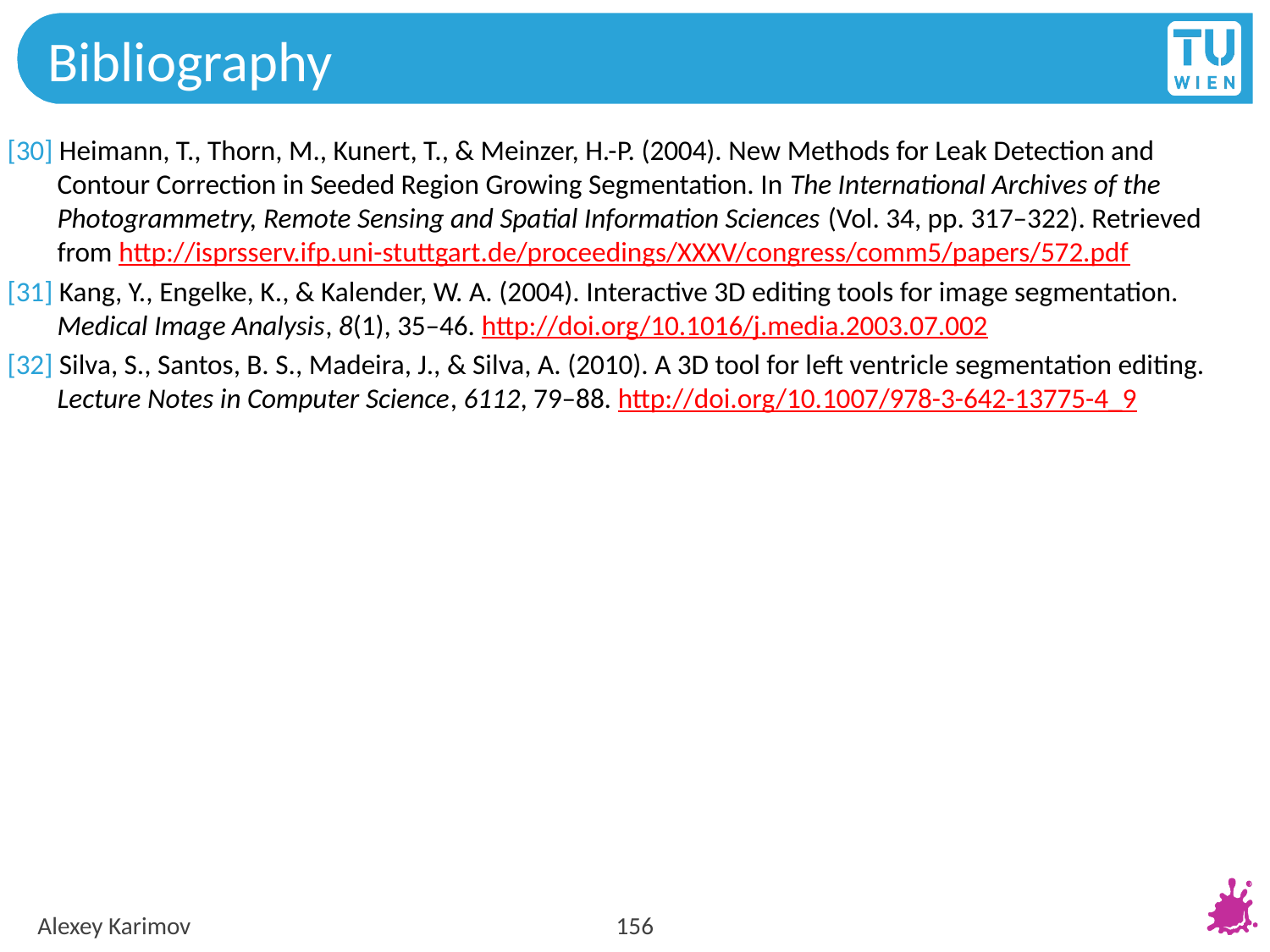

# Bibliography
[30] Heimann, T., Thorn, M., Kunert, T., & Meinzer, H.-P. (2004). New Methods for Leak Detection and Contour Correction in Seeded Region Growing Segmentation. In The International Archives of the Photogrammetry, Remote Sensing and Spatial Information Sciences (Vol. 34, pp. 317–322). Retrieved from http://isprsserv.ifp.uni-stuttgart.de/proceedings/XXXV/congress/comm5/papers/572.pdf
[31] Kang, Y., Engelke, K., & Kalender, W. A. (2004). Interactive 3D editing tools for image segmentation. Medical Image Analysis, 8(1), 35–46. http://doi.org/10.1016/j.media.2003.07.002
[32] Silva, S., Santos, B. S., Madeira, J., & Silva, A. (2010). A 3D tool for left ventricle segmentation editing. Lecture Notes in Computer Science, 6112, 79–88. http://doi.org/10.1007/978-3-642-13775-4_9
156
Alexey Karimov